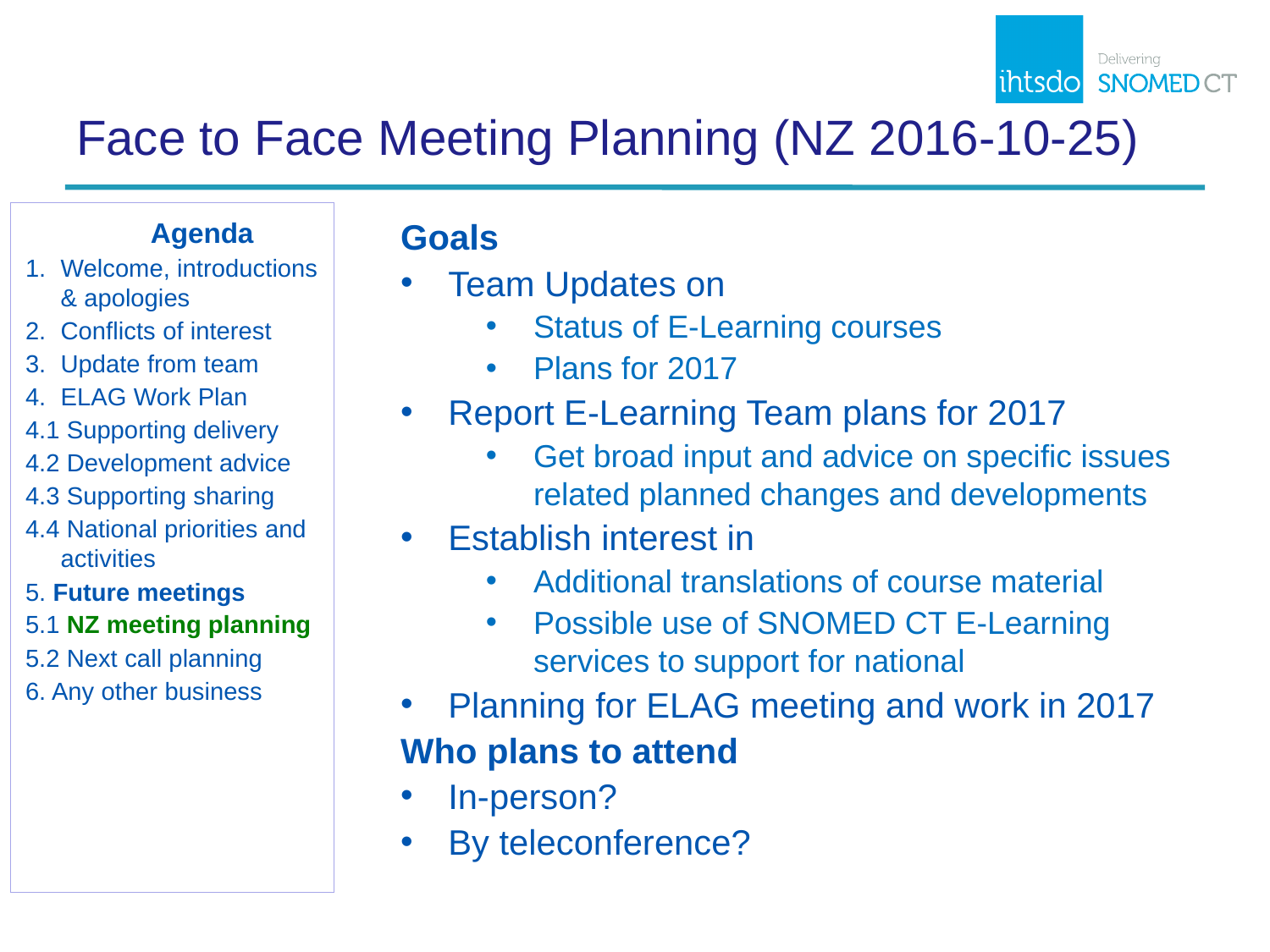

# Face to Face Meeting Planning (NZ 2016-10-25)
	Agenda
Welcome, introductions & apologies
Conflicts of interest
Update from team
ELAG Work Plan
4.1 Supporting delivery
4.2 Development advice
4.3 Supporting sharing
4.4 National priorities and activities
5. Future meetings
5.1 NZ meeting planning
5.2 Next call planning
6. Any other business

Goals
Team Updates on
Status of E-Learning courses
Plans for 2017
Report E-Learning Team plans for 2017
Get broad input and advice on specific issues related planned changes and developments
Establish interest in
Additional translations of course material
Possible use of SNOMED CT E‑Learning services to support for national
Planning for ELAG meeting and work in 2017
Who plans to attend
In-person?
By teleconference?